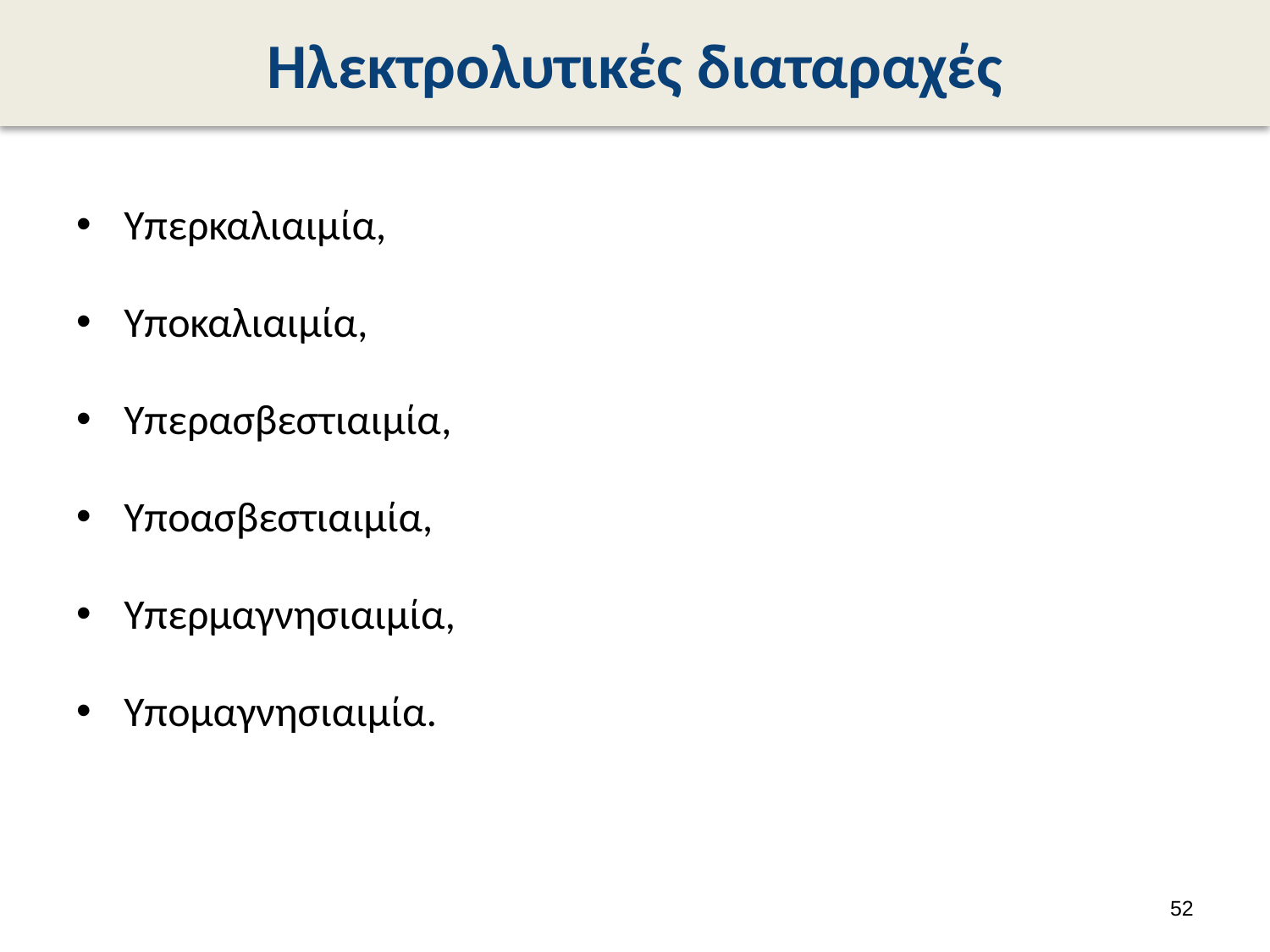

# Ηλεκτρολυτικές διαταραχές
Υπερκαλιαιμία,
Υποκαλιαιμία,
Υπερασβεστιαιμία,
Υποασβεστιαιμία,
Υπερμαγνησιαιμία,
Υπομαγνησιαιμία.

52